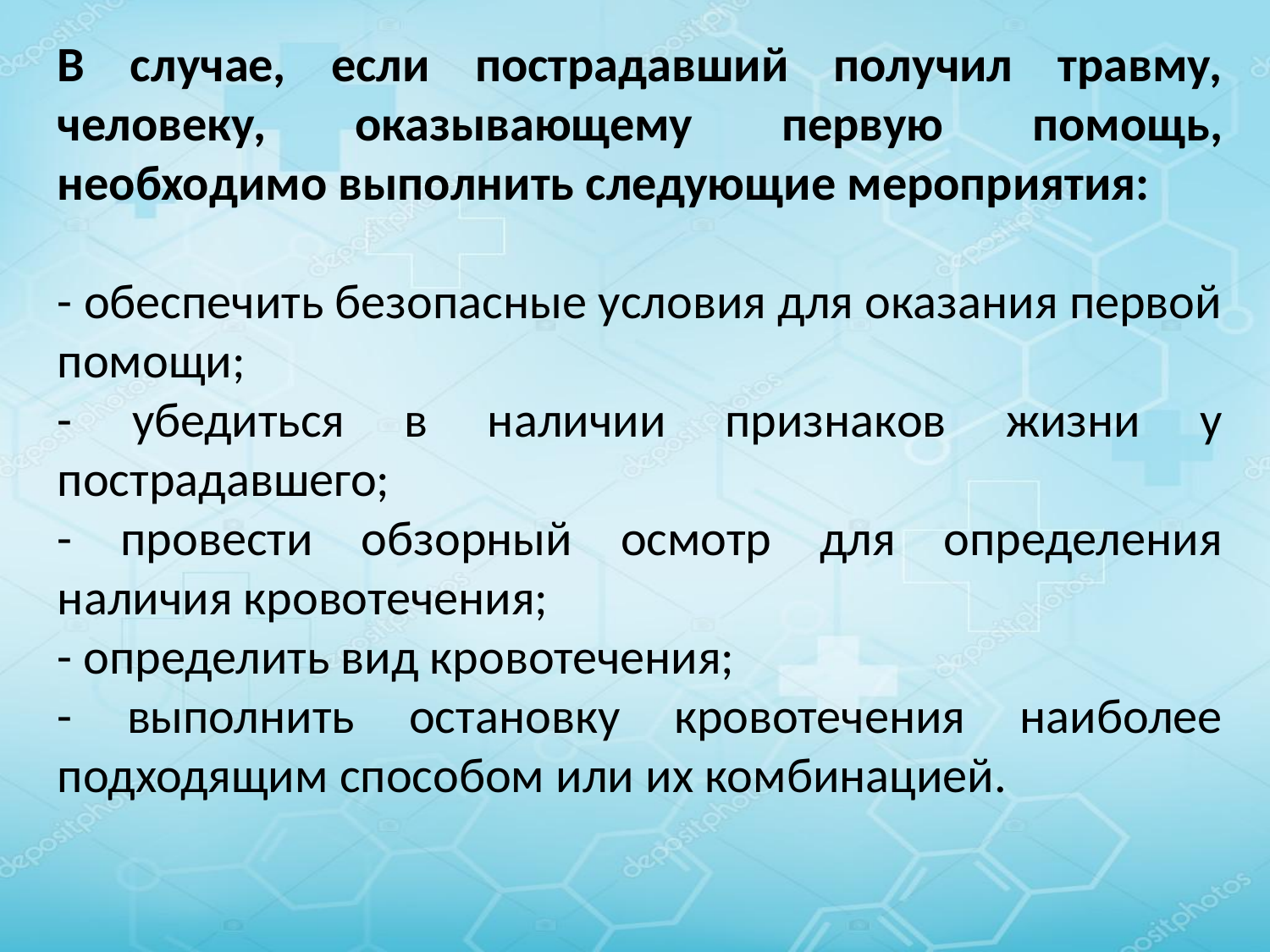

В случае, если пострадавший получил травму, человеку, оказывающему первую помощь, необходимо выполнить следующие мероприятия:

- обеспечить безопасные условия для оказания первой помощи;
- убедиться в наличии признаков жизни у пострадавшего;
- провести обзорный осмотр для определения наличия кровотечения;
- определить вид кровотечения;
- выполнить остановку кровотечения наиболее подходящим способом или их комбинацией.